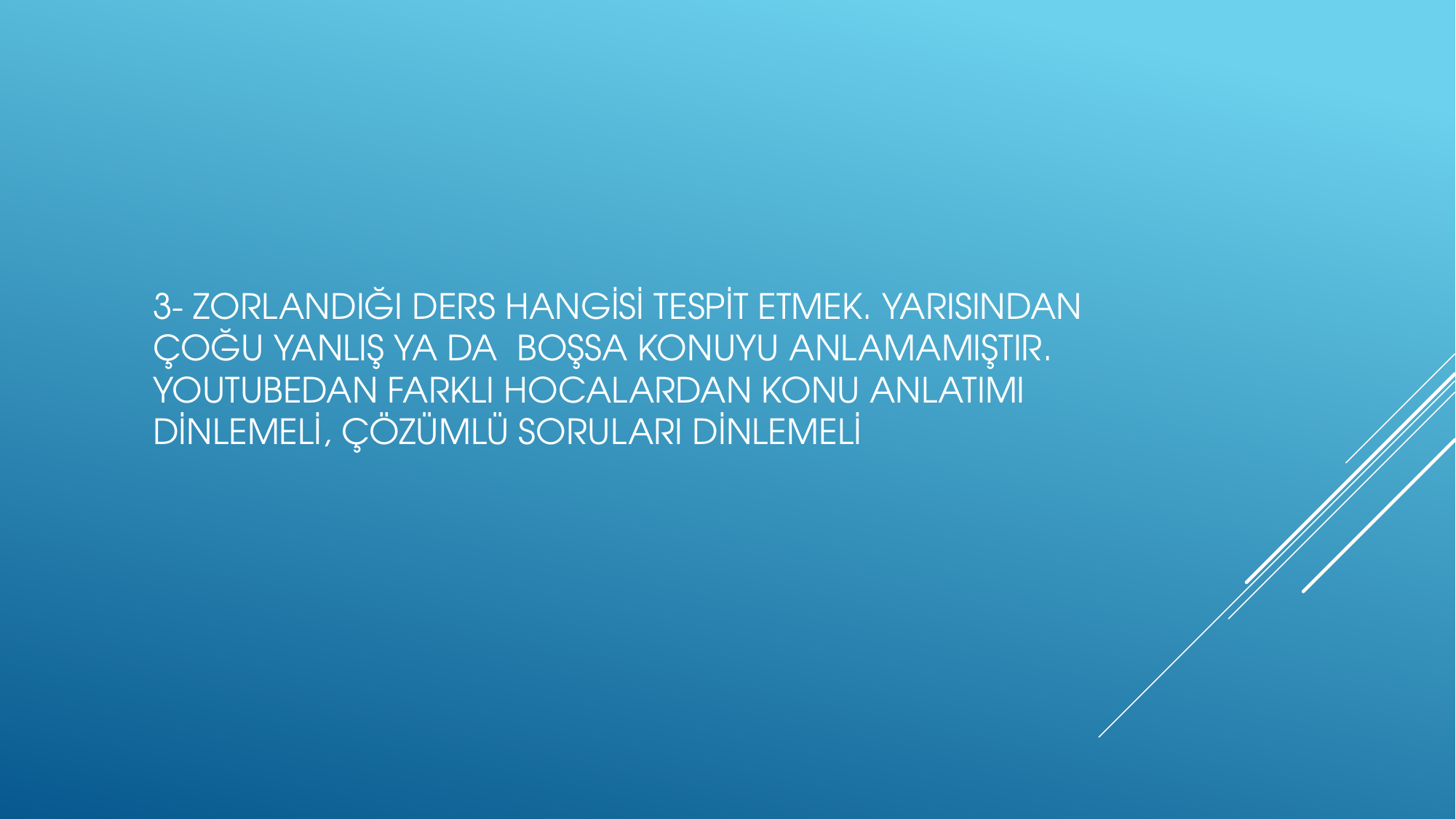

#
3- zorlandığı ders hangisi tespit etmek. yarısından çoğu yanlış ya da  boşsa konuyu anlamamıştır. Youtubedan farklı hocalardan konu anlatımı dinlemeli, çözümlü soruları dinlemeli